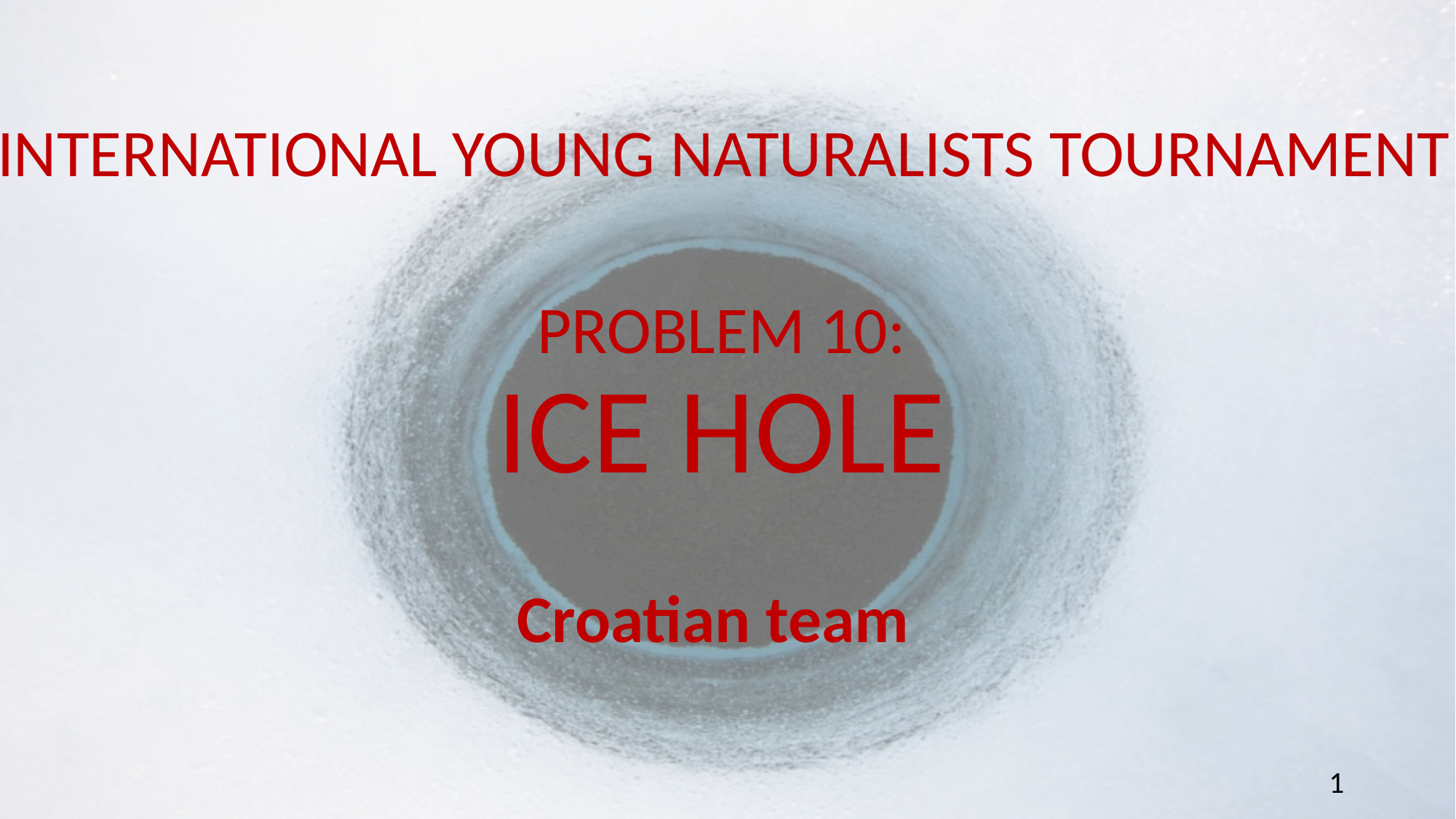

INTERNATIONAL YOUNG NATURALISTS TOURNAMENT

# PROBLEM 10: ICE HOLE
Croatian team

1